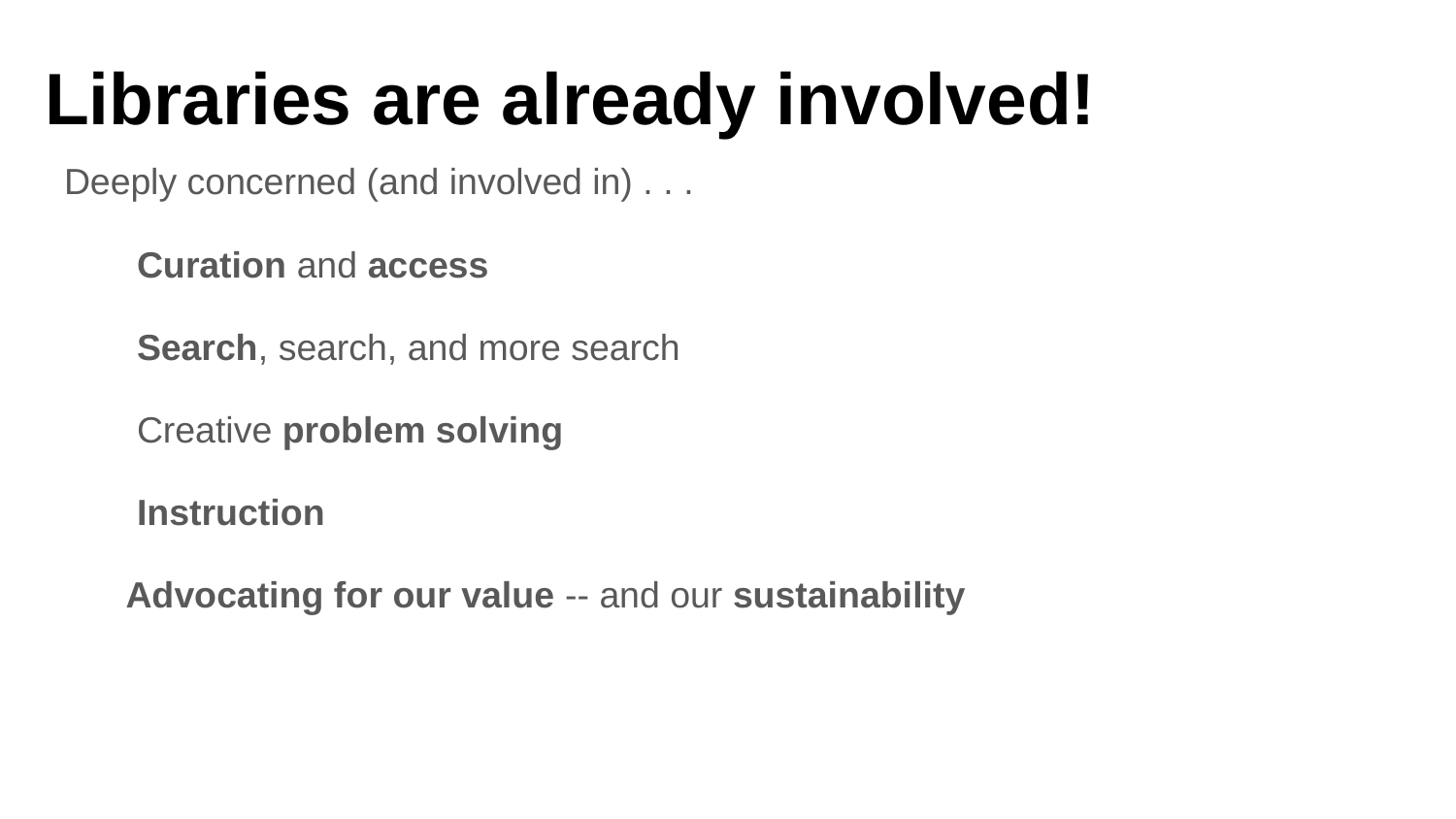

# Libraries are already involved!
Deeply concerned (and involved in) . . .
Curation and access
Search, search, and more search
Creative problem solving
Instruction
Advocating for our value -- and our sustainability